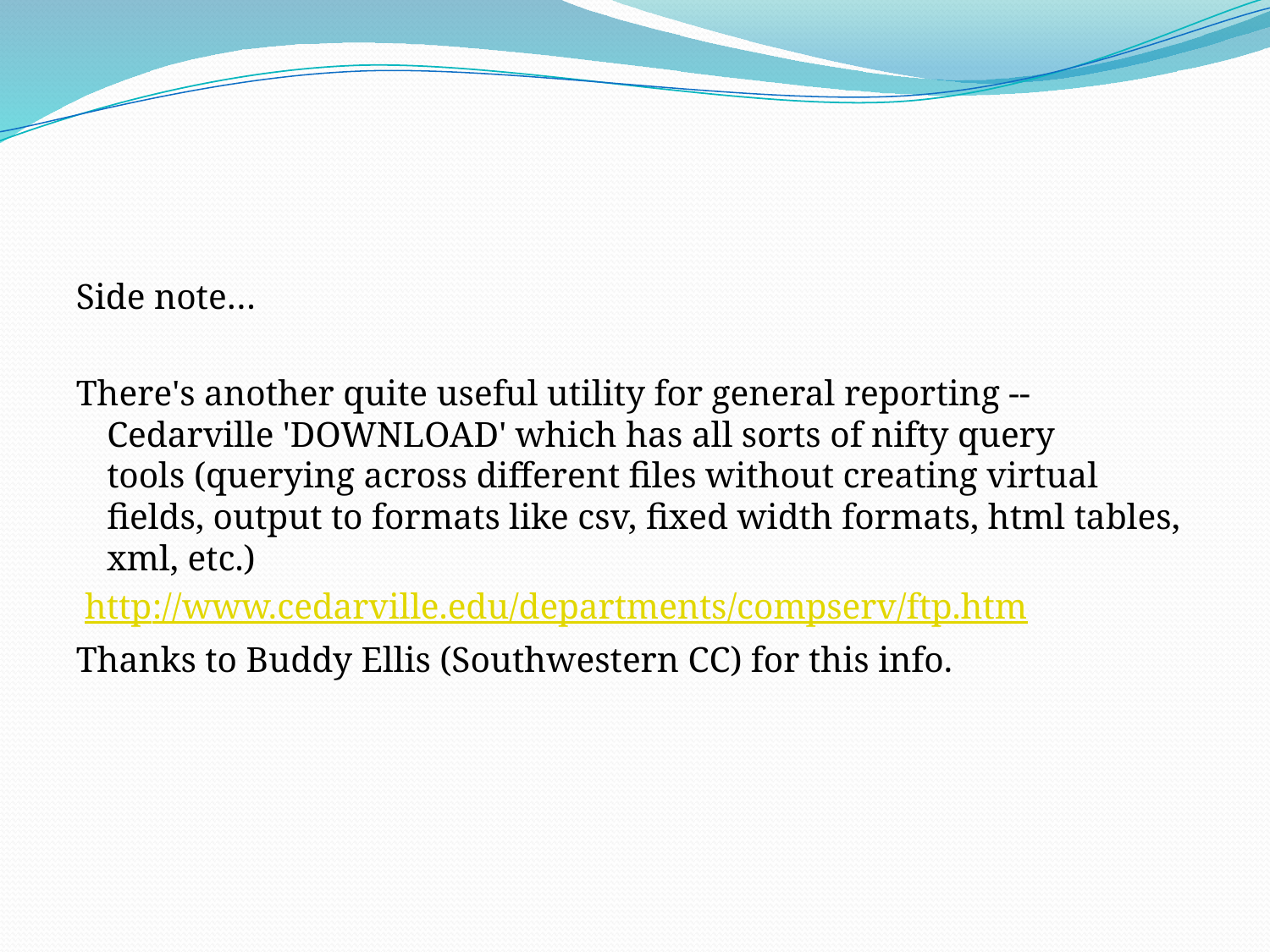

Side note…

There's another quite useful utility for general reporting -- Cedarville 'DOWNLOAD' which has all sorts of nifty query tools (querying across different files without creating virtual fields, output to formats like csv, fixed width formats, html tables, xml, etc.)
 http://www.cedarville.edu/departments/compserv/ftp.htm
Thanks to Buddy Ellis (Southwestern CC) for this info.